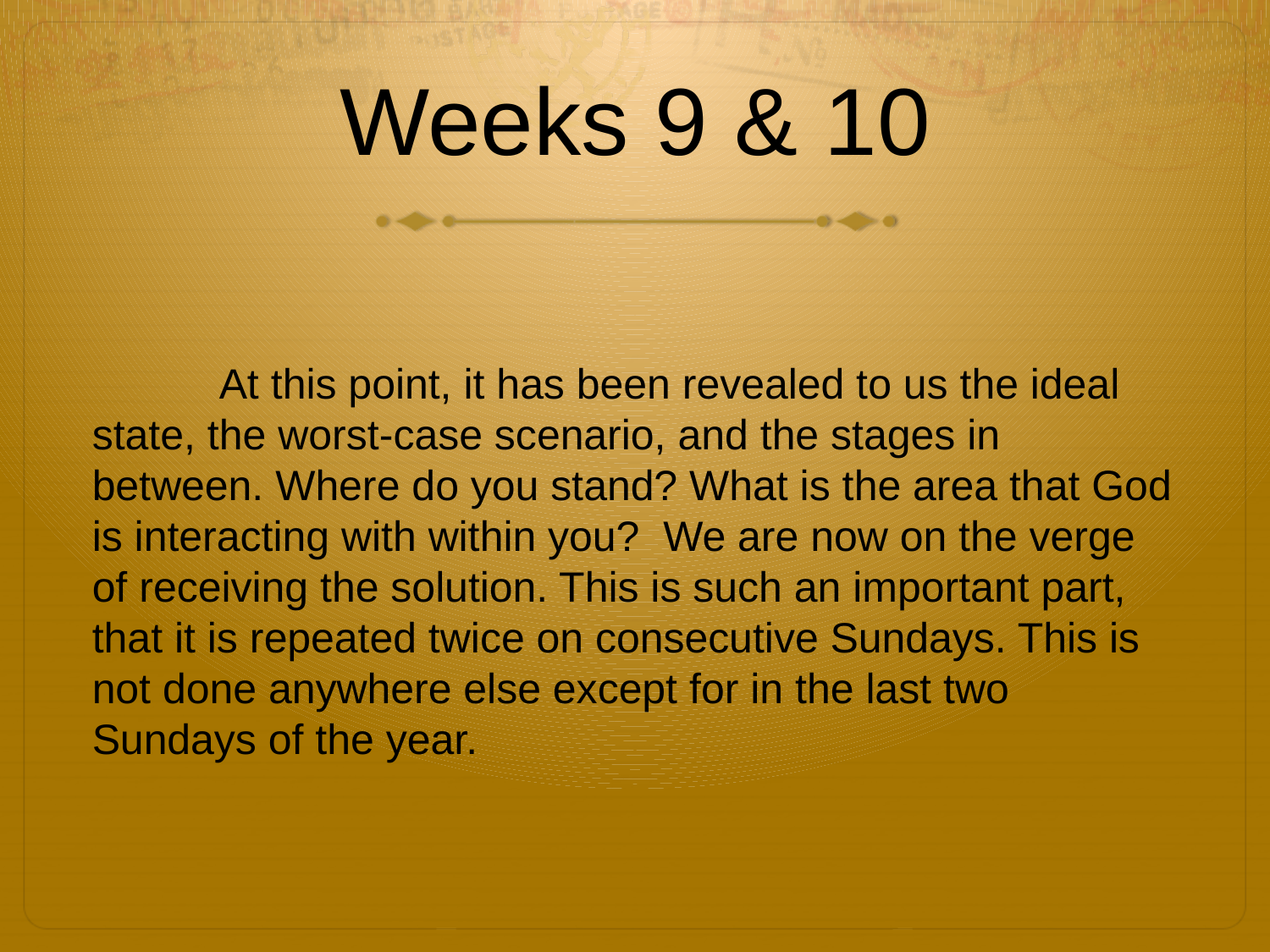

# Weeks 9 & 10

	At this point, it has been revealed to us the ideal state, the worst-case scenario, and the stages in between. Where do you stand? What is the area that God is interacting with within you?  We are now on the verge of receiving the solution. This is such an important part, that it is repeated twice on consecutive Sundays. This is not done anywhere else except for in the last two Sundays of the year.